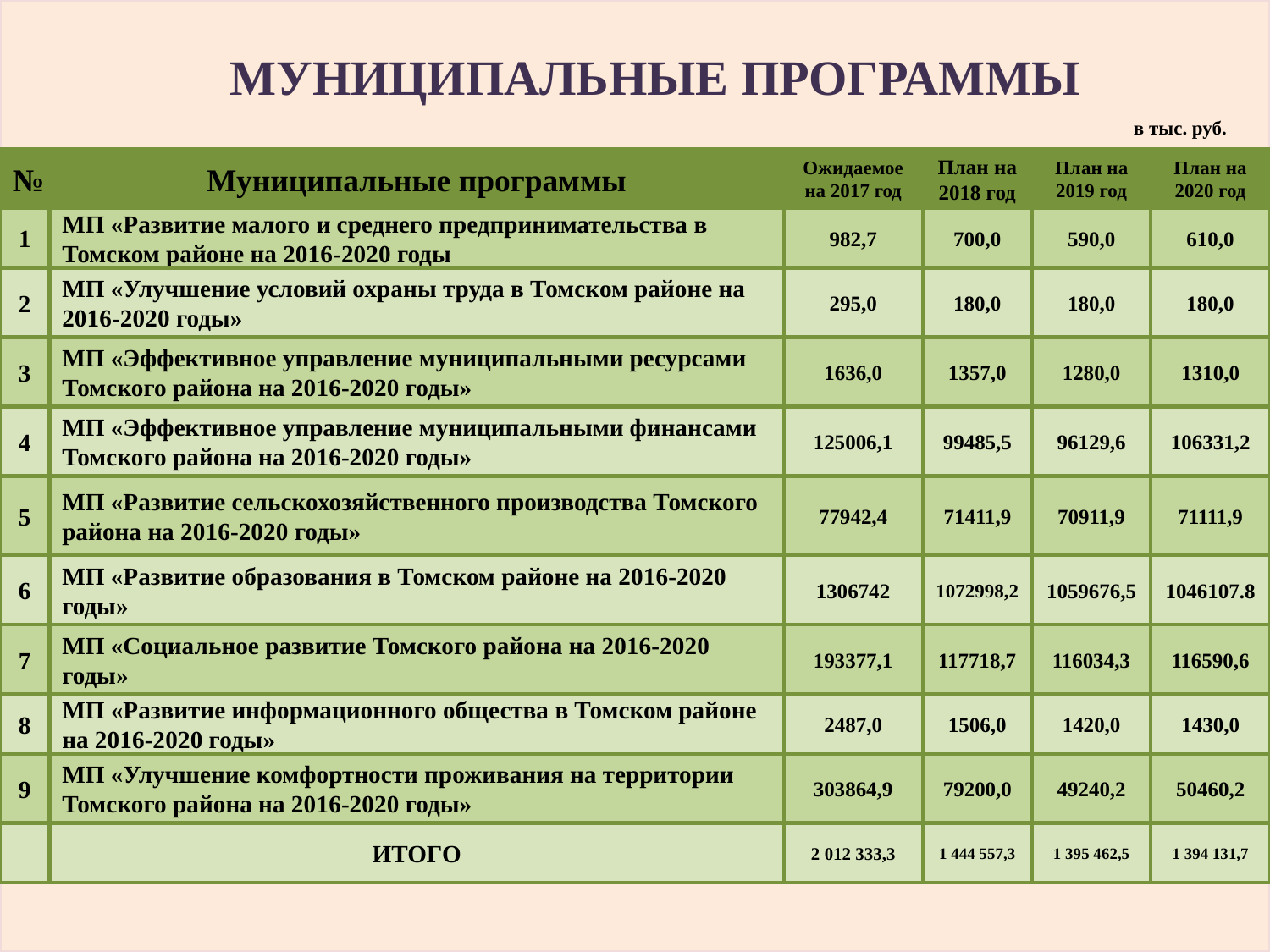

Муниципальные программы
в тыс. руб.
№
Муниципальные программы
Ожидаемое на 2017 год
План на 2018 год
План на 2019 год
План на 2020 год
1
МП «Развитие малого и среднего предпринимательства в Томском районе на 2016-2020 годы
982,7
700,0
590,0
610,0
2
МП «Улучшение условий охраны труда в Томском районе на 2016-2020 годы»
295,0
180,0
180,0
180,0
3
МП «Эффективное управление муниципальными ресурсами Томского района на 2016-2020 годы»
1636,0
1357,0
1280,0
1310,0
4
МП «Эффективное управление муниципальными финансами Томского района на 2016-2020 годы»
125006,1
99485,5
96129,6
106331,2
5
МП «Развитие сельскохозяйственного производства Томского района на 2016-2020 годы»
77942,4
71411,9
70911,9
71111,9
6

МП «Развитие образования в Томском районе на 2016-2020 годы»

1306742
1072998,2
1059676,5
1046107.8
7
МП «Социальное развитие Томского района на 2016-2020 годы»
193377,1
117718,7
116034,3
116590,6
8
МП «Развитие информационного общества в Томском районе на 2016-2020 годы»
2487,0
1506,0
1420,0
1430,0
9
МП «Улучшение комфортности проживания на территории Томского района на 2016-2020 годы»
303864,9
79200,0
49240,2
50460,2

ИТОГО
2 012 333,3
1 444 557,3
1 395 462,5
1 394 131,7